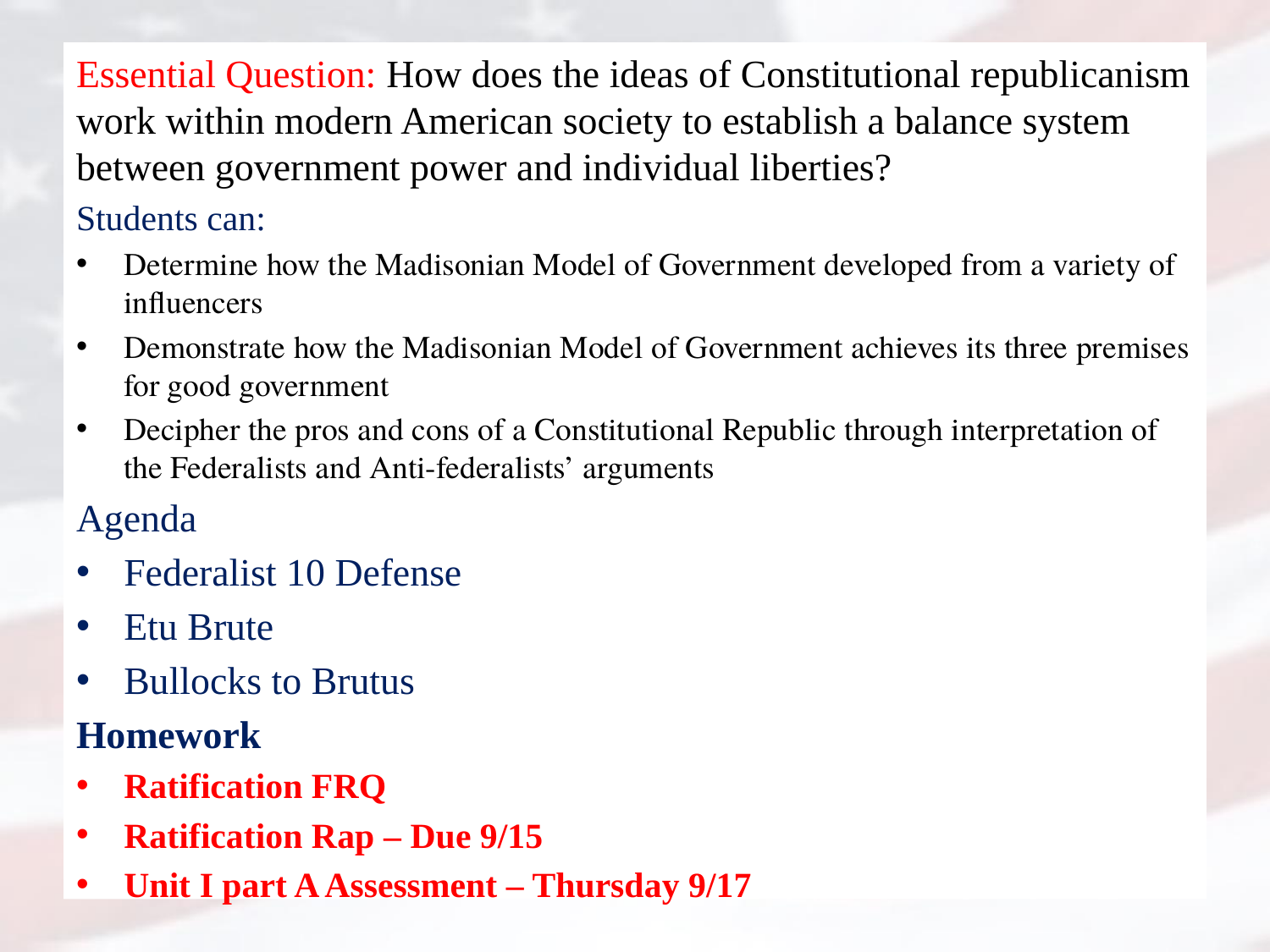

Essential Question: How does the ideas of Constitutional republicanism work within modern American society to establish a balance system between government power and individual liberties?
Students can:
Determine how the Madisonian Model of Government developed from a variety of influencers
Demonstrate how the Madisonian Model of Government achieves its three premises for good government
Decipher the pros and cons of a Constitutional Republic through interpretation of the Federalists and Anti-federalists’ arguments
Agenda
Federalist 10 Defense
Etu Brute
Bullocks to Brutus
Homework
Ratification FRQ
Ratification Rap – Due 9/15
Unit I part A Assessment – Thursday 9/17